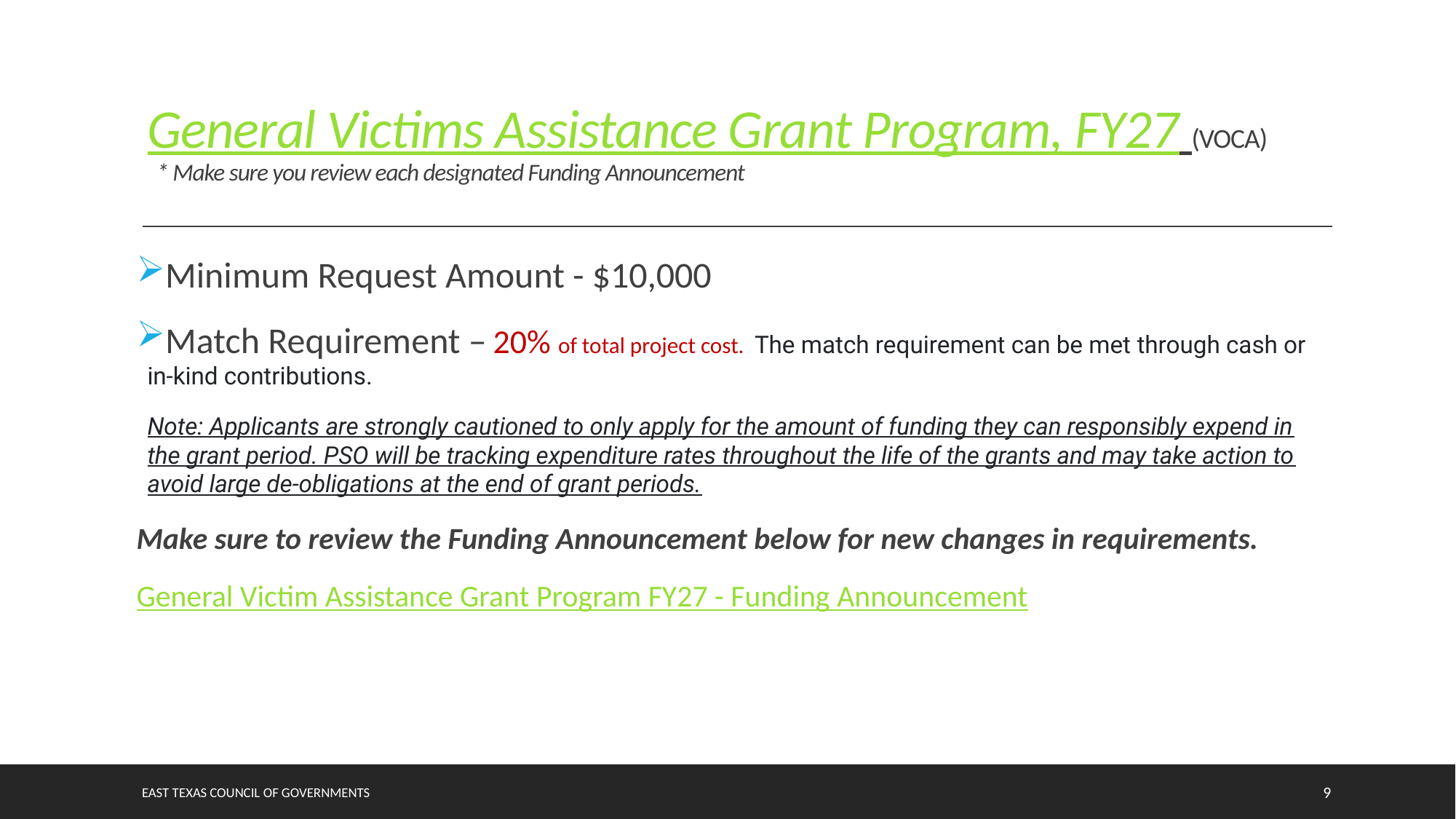

# General Victims Assistance Grant Program, FY27 (VOCA) * Make sure you review each designated Funding Announcement
Minimum Request Amount - $10,000
Match Requirement – 20% of total project cost.  The match requirement can be met through cash or in-kind contributions.
Note: Applicants are strongly cautioned to only apply for the amount of funding they can responsibly expend in the grant period. PSO will be tracking expenditure rates throughout the life of the grants and may take action to avoid large de-obligations at the end of grant periods.
Make sure to review the Funding Announcement below for new changes in requirements.
General Victim Assistance Grant Program FY27 - Funding Announcement

East Texas council of governments
9